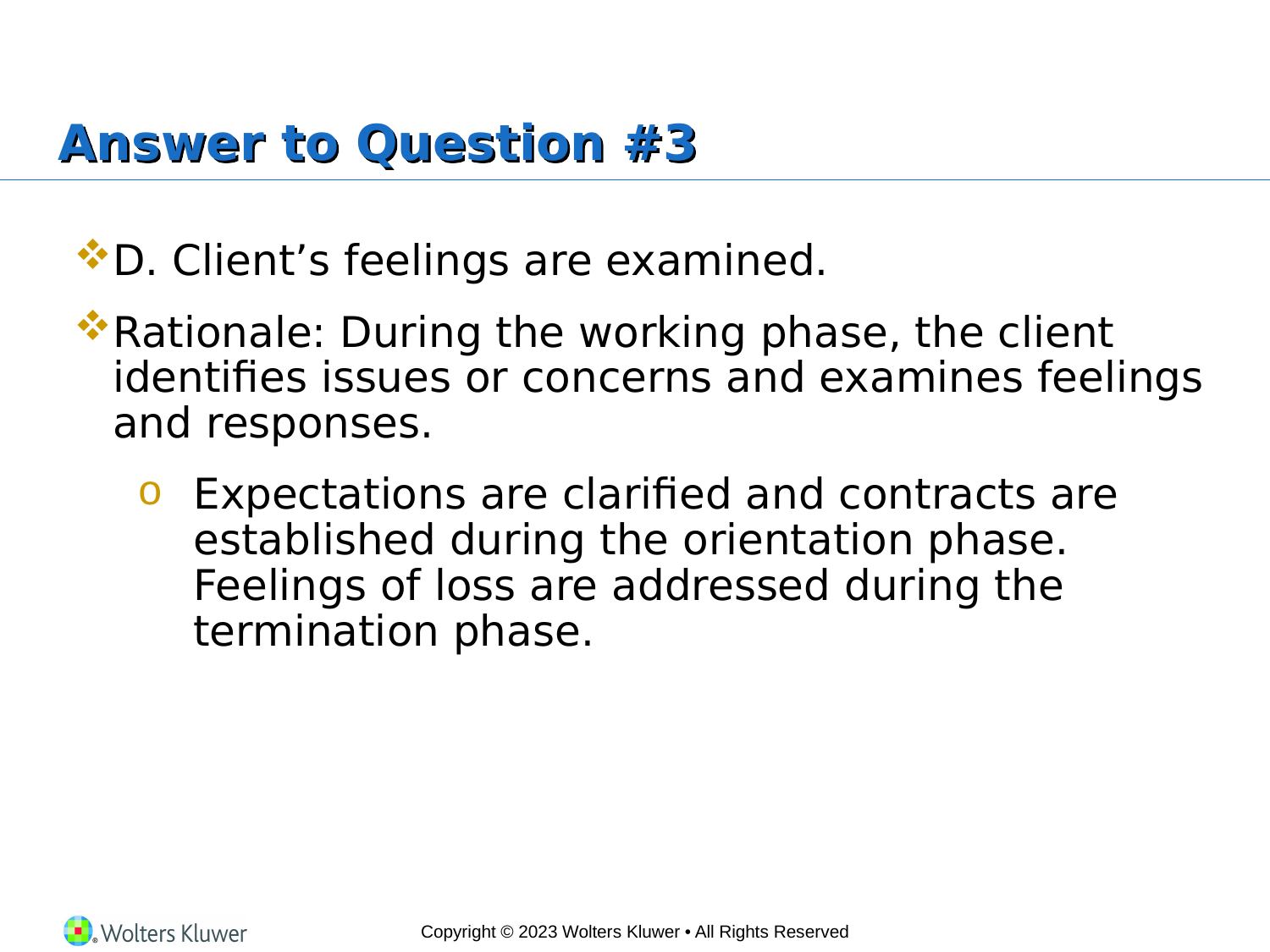

# Answer to Question #3
D. Client’s feelings are examined.
Rationale: During the working phase, the client identifies issues or concerns and examines feelings and responses.
Expectations are clarified and contracts are established during the orientation phase. Feelings of loss are addressed during the termination phase.